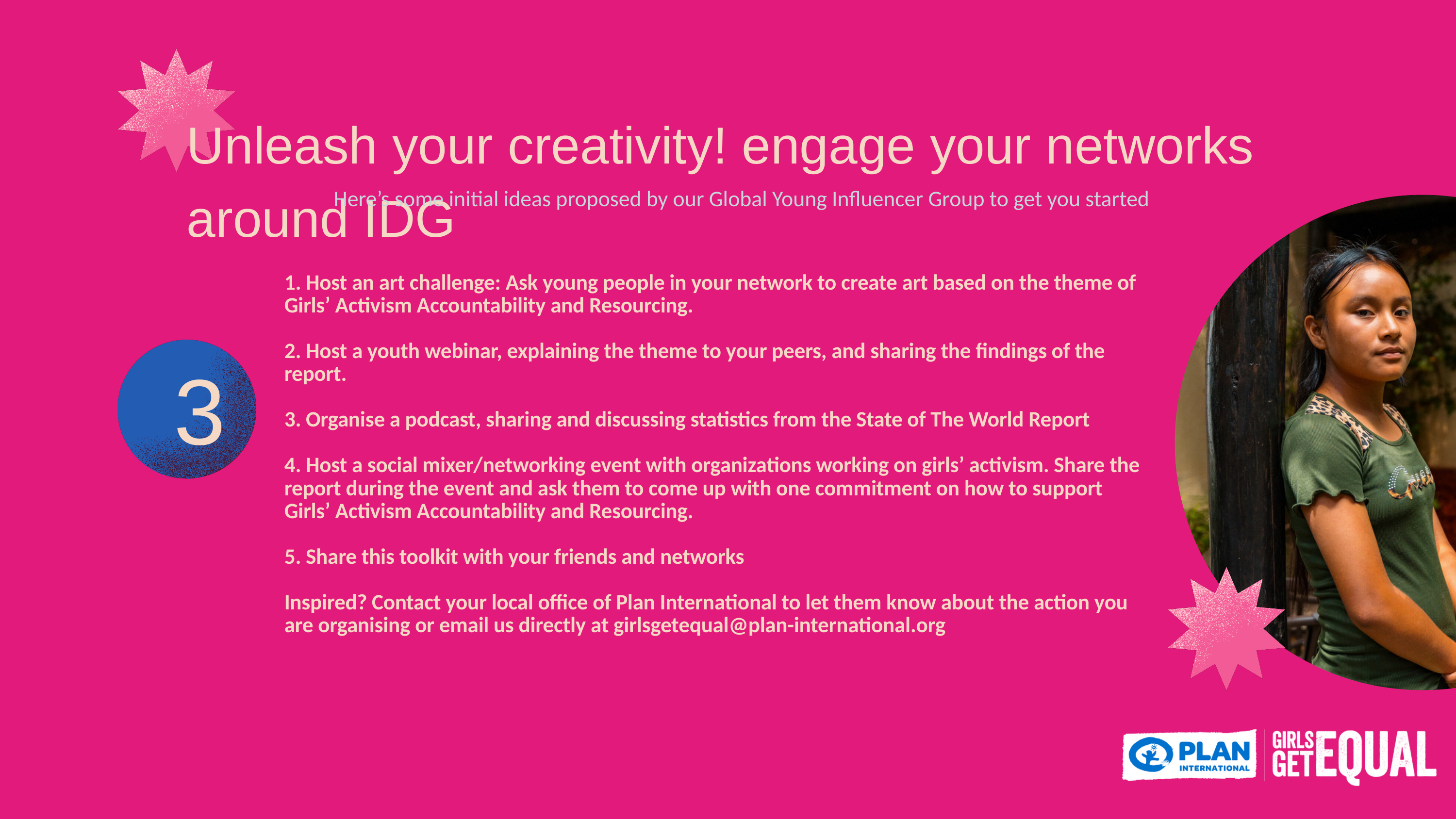

Unleash your creativity! engage your networks around IDG
Here’s some initial ideas proposed by our Global Young Influencer Group to get you started

1. Host an art challenge: Ask young people in your network to create art based on the theme of Girls’ Activism Accountability and Resourcing.

2. Host a youth webinar, explaining the theme to your peers, and sharing the findings of the report.

3. Organise a podcast, sharing and discussing statistics from the State of The World Report

4. Host a social mixer/networking event with organizations working on girls’ activism. Share the report during the event and ask them to come up with one commitment on how to support Girls’ Activism Accountability and Resourcing.

5. Share this toolkit with your friends and networks

Inspired? Contact your local office of Plan International to let them know about the action you are organising or email us directly at girlsgetequal@plan-international.org

3